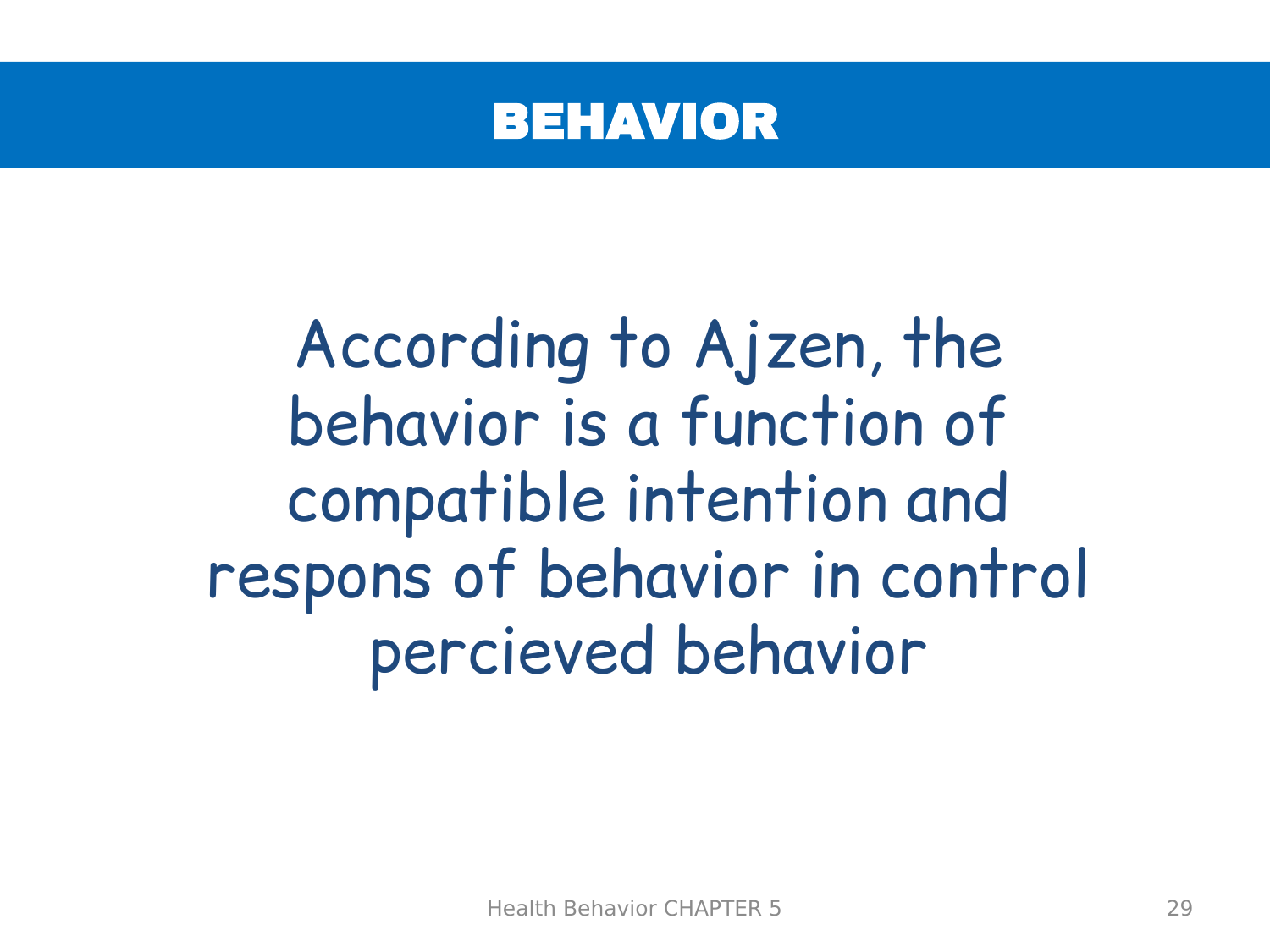

BEHAVIOR
	According to Ajzen, the behavior is a function of compatible intention and respons of behavior in control percieved behavior
Health Behavior CHAPTER 5
29